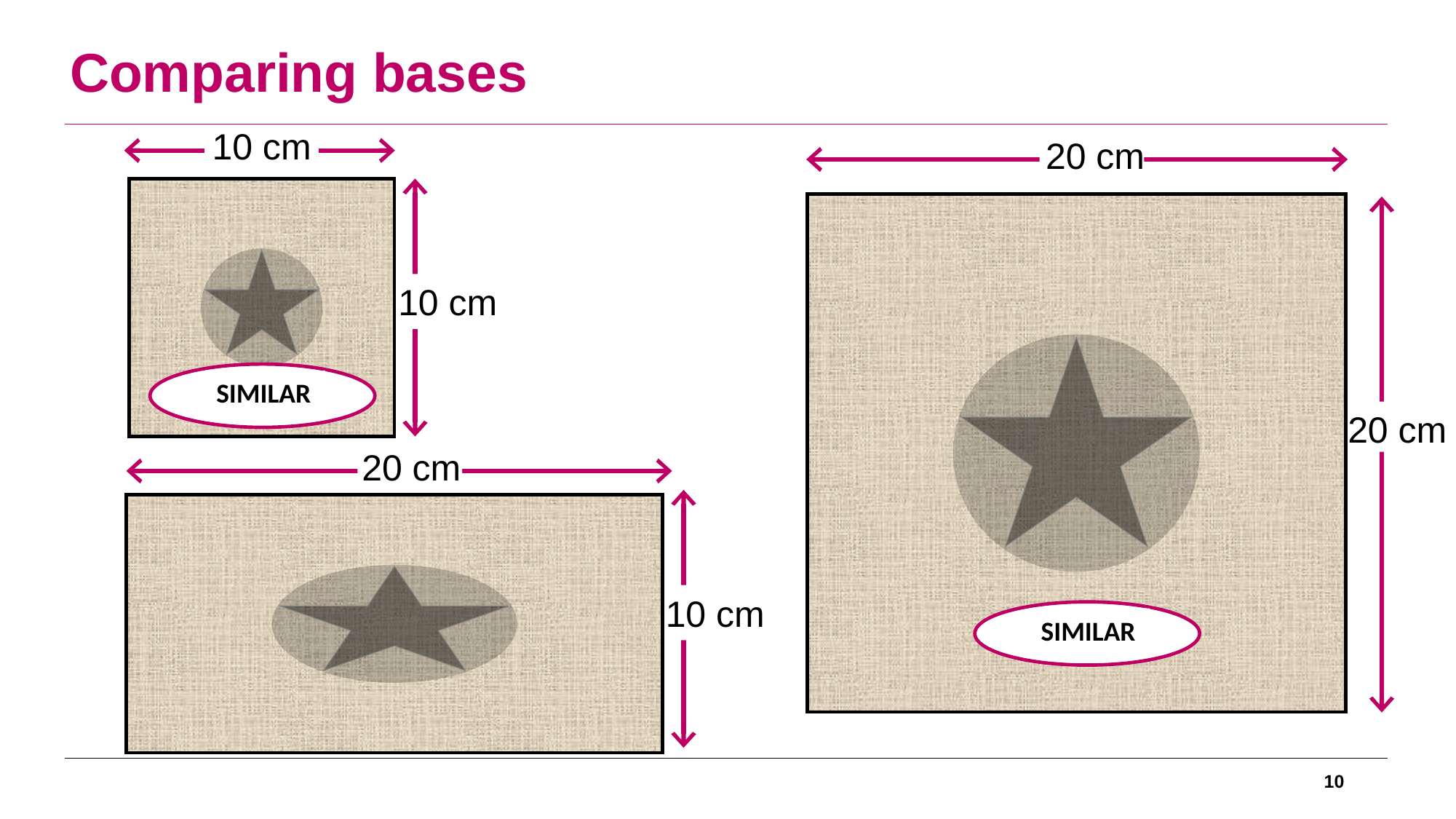

Comparing bases
10 cm
20 cm

10 cm

SIMILAR
20 cm

20 cm

10 cm

SIMILAR
10